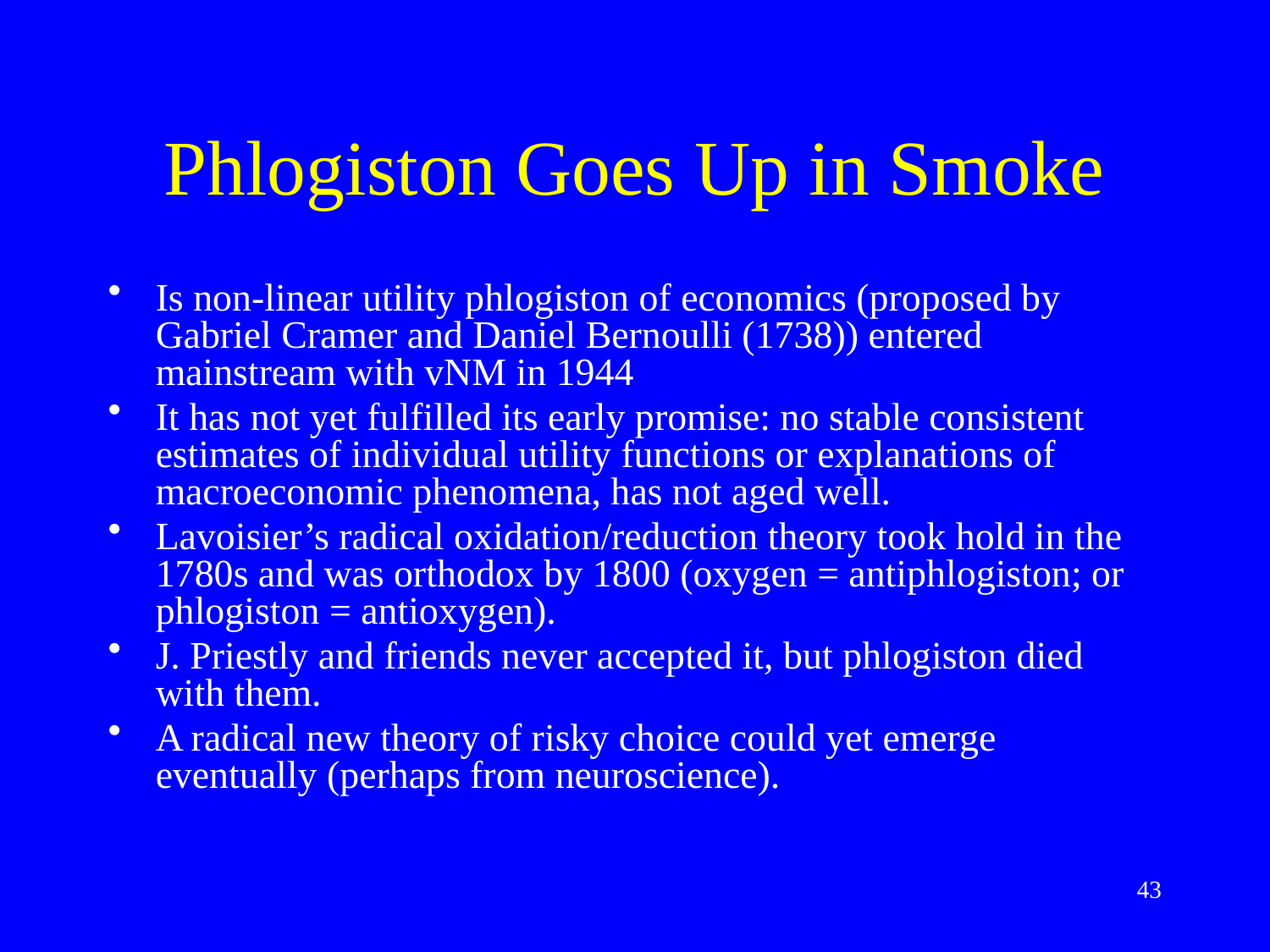

# Phlogiston Goes Up in Smoke
Is non-linear utility phlogiston of economics (proposed by Gabriel Cramer and Daniel Bernoulli (1738)) entered mainstream with vNM in 1944
It has not yet fulfilled its early promise: no stable consistent estimates of individual utility functions or explanations of macroeconomic phenomena, has not aged well.
Lavoisier’s radical oxidation/reduction theory took hold in the 1780s and was orthodox by 1800 (oxygen = antiphlogiston; or phlogiston = antioxygen).
J. Priestly and friends never accepted it, but phlogiston died with them.
A radical new theory of risky choice could yet emerge eventually (perhaps from neuroscience).

43